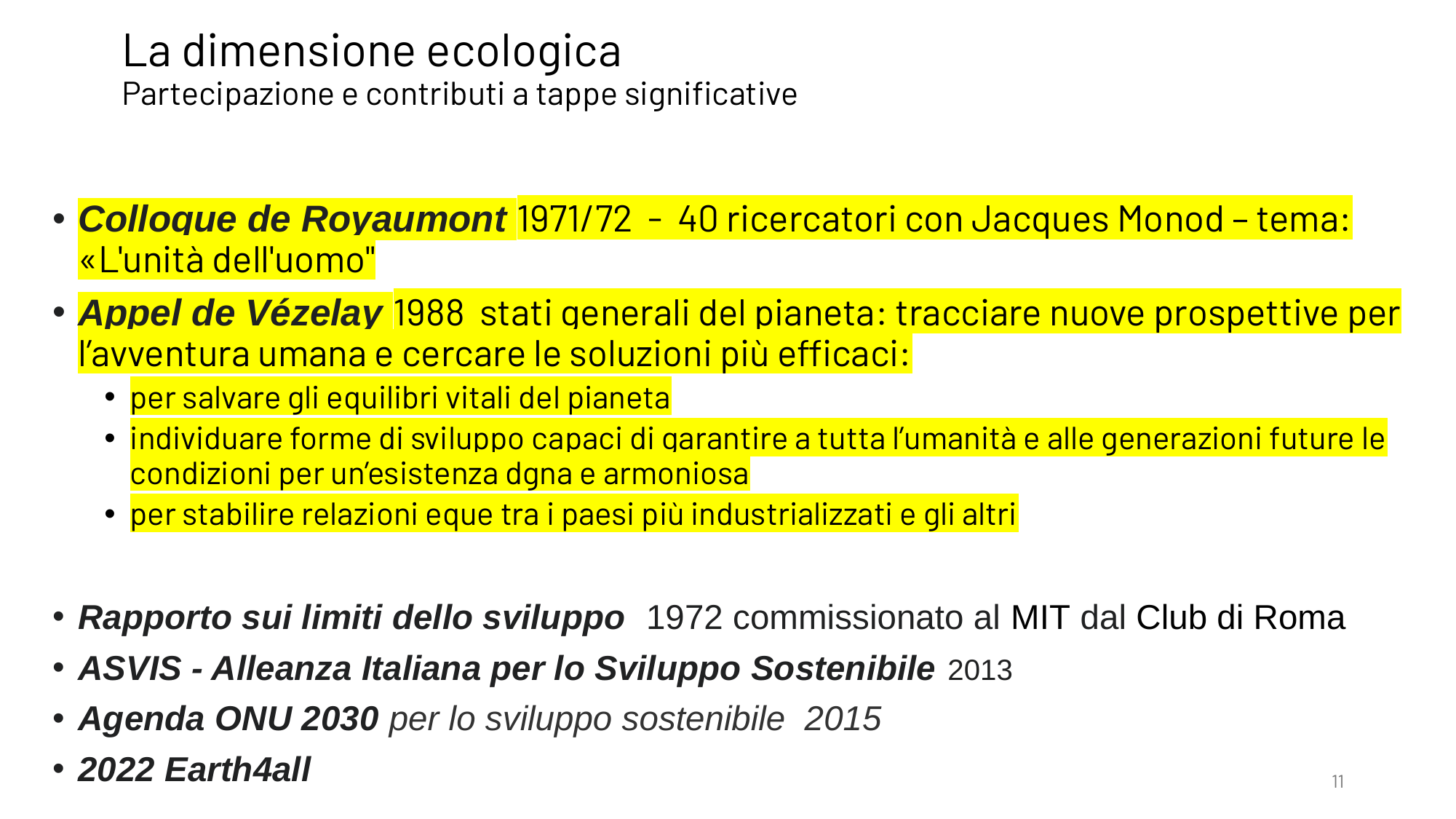

# La dimensione ecologica Partecipazione e contributi a tappe significative

Colloque de Royaumont 1971/72  -  40 ricercatori con Jacques Monod – tema: «L'unità dell'uomo"
Appel de Vézelay 1988  stati generali del pianeta: tracciare nuove prospettive per l’avventura umana e cercare le soluzioni più efficaci:
per salvare gli equilibri vitali del pianeta
individuare forme di sviluppo capaci di garantire a tutta l’umanità e alle generazioni future le condizioni per un’esistenza dgna e armoniosa
per stabilire relazioni eque tra i paesi più industrializzati e gli altri

Rapporto sui limiti dello sviluppo  1972 commissionato al MIT dal Club di Roma
ASVIS - Alleanza Italiana per lo Sviluppo Sostenibile 2013
Agenda ONU 2030 per lo sviluppo sostenibile  2015
2022 Earth4all
11